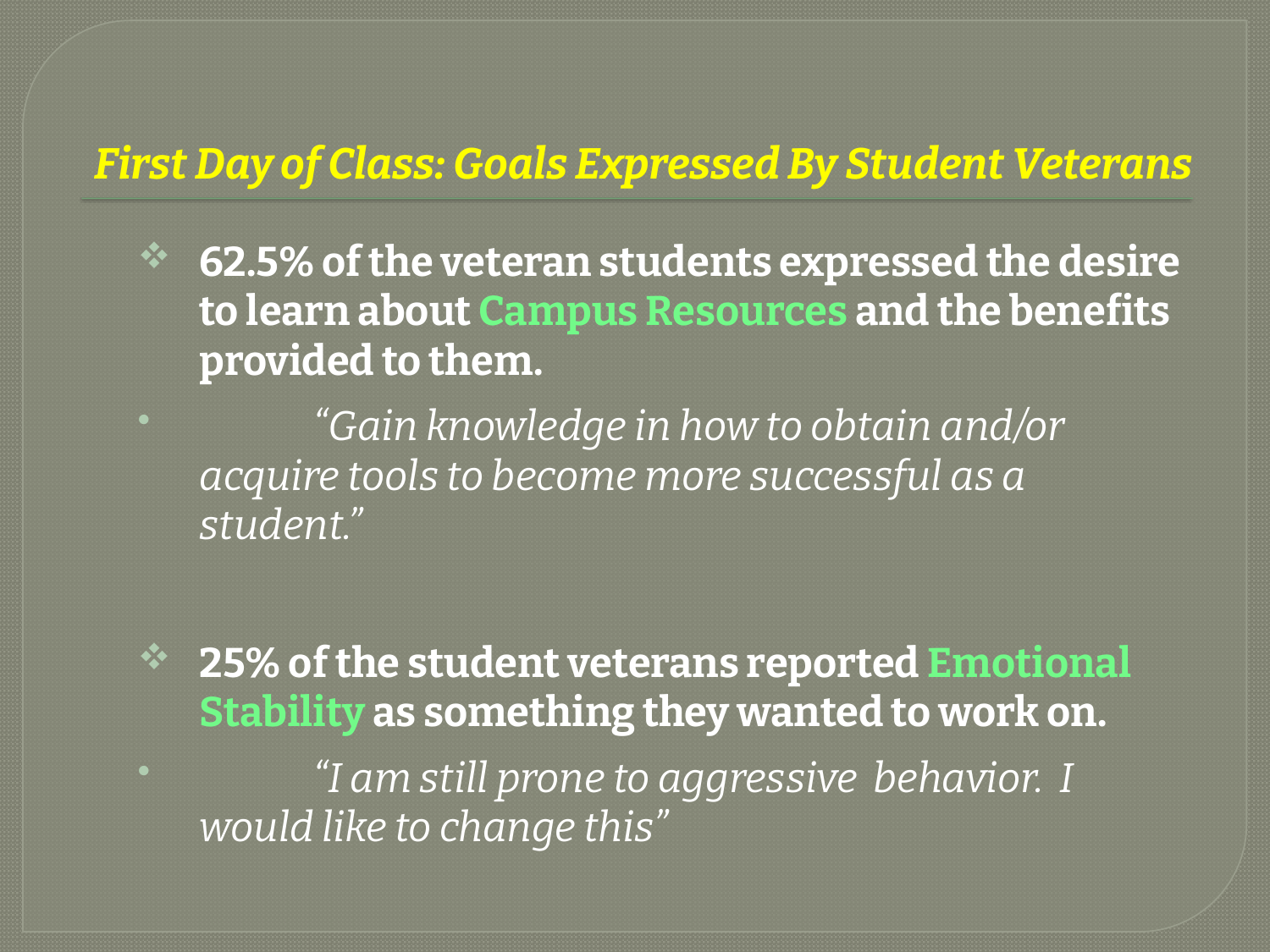

# First Day of Class: Goals Expressed By Student Veterans
62.5% of the veteran students expressed the desire to learn about Campus Resources and the benefits provided to them.
	“Gain knowledge in how to obtain and/or acquire tools to become more successful as a student.”

25% of the student veterans reported Emotional Stability as something they wanted to work on.
	“I am still prone to aggressive  behavior.  I would like to change this”